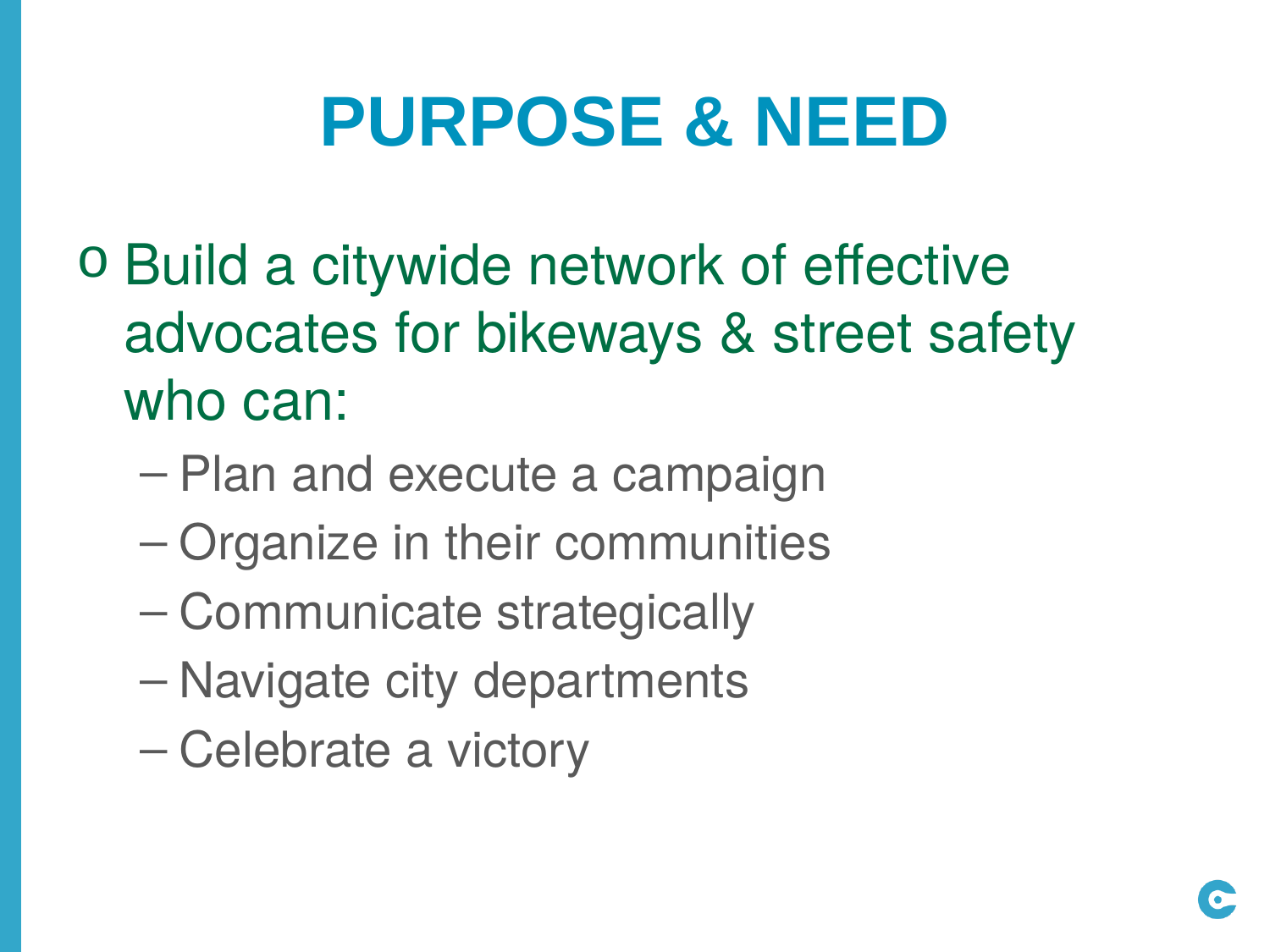

# Purpose & Need
Build a citywide network of effective advocates for bikeways & street safety who can:
Plan and execute a campaign
Organize in their communities
Communicate strategically
Navigate city departments
Celebrate a victory